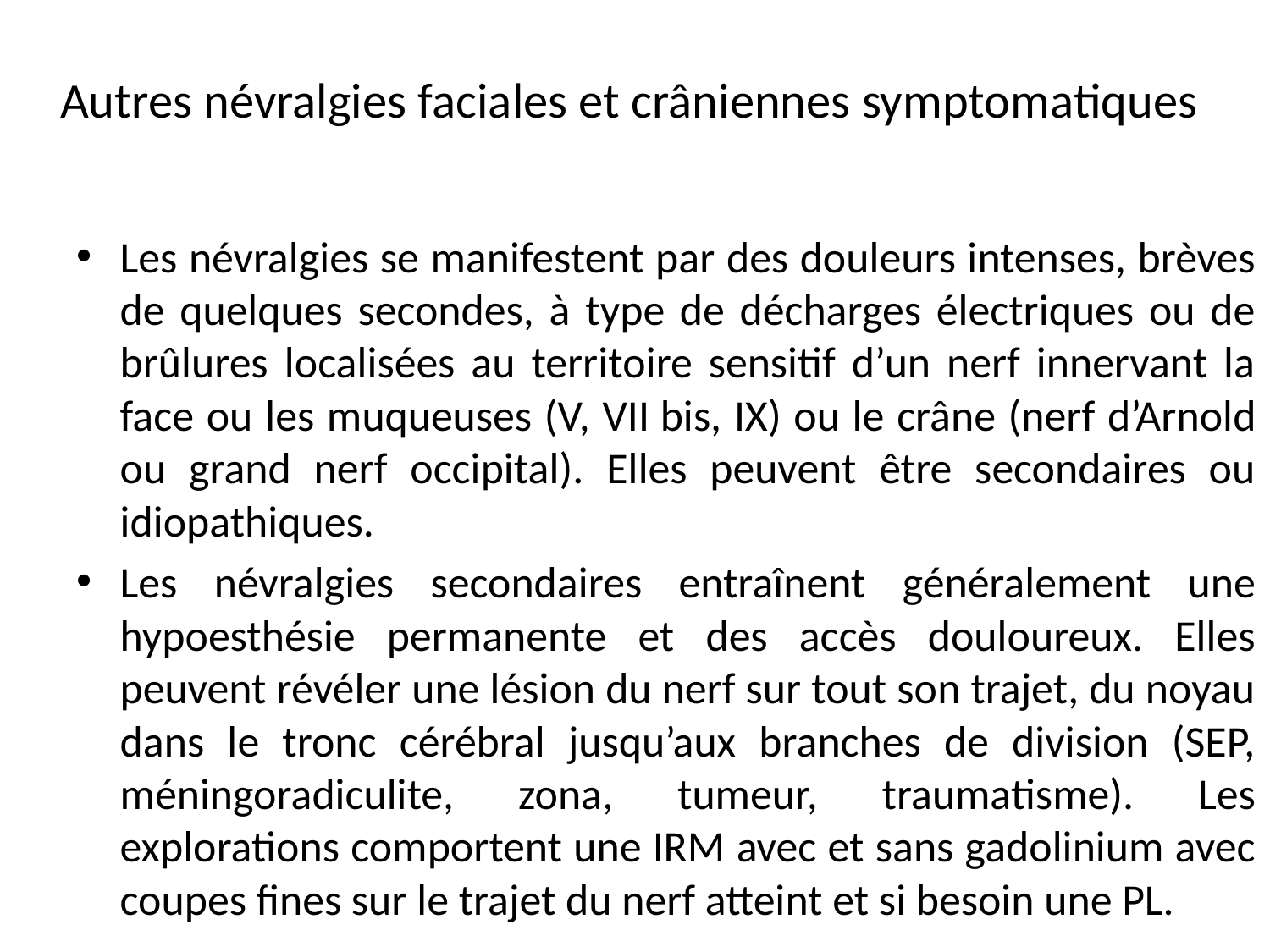

# Autres névralgies faciales et crâniennes symptomatiques
Les névralgies se manifestent par des douleurs intenses, brèves de quelques secondes, à type de décharges électriques ou de brûlures localisées au territoire sensitif d’un nerf innervant la face ou les muqueuses (V, VII bis, IX) ou le crâne (nerf d’Arnold ou grand nerf occipital). Elles peuvent être secondaires ou idiopathiques.
Les névralgies secondaires entraînent généralement une hypoesthésie permanente et des accès douloureux. Elles peuvent révéler une lésion du nerf sur tout son trajet, du noyau dans le tronc cérébral jusqu’aux branches de division (SEP, méningoradiculite, zona, tumeur, traumatisme). Les explorations comportent une IRM avec et sans gadolinium avec coupes fines sur le trajet du nerf atteint et si besoin une PL.